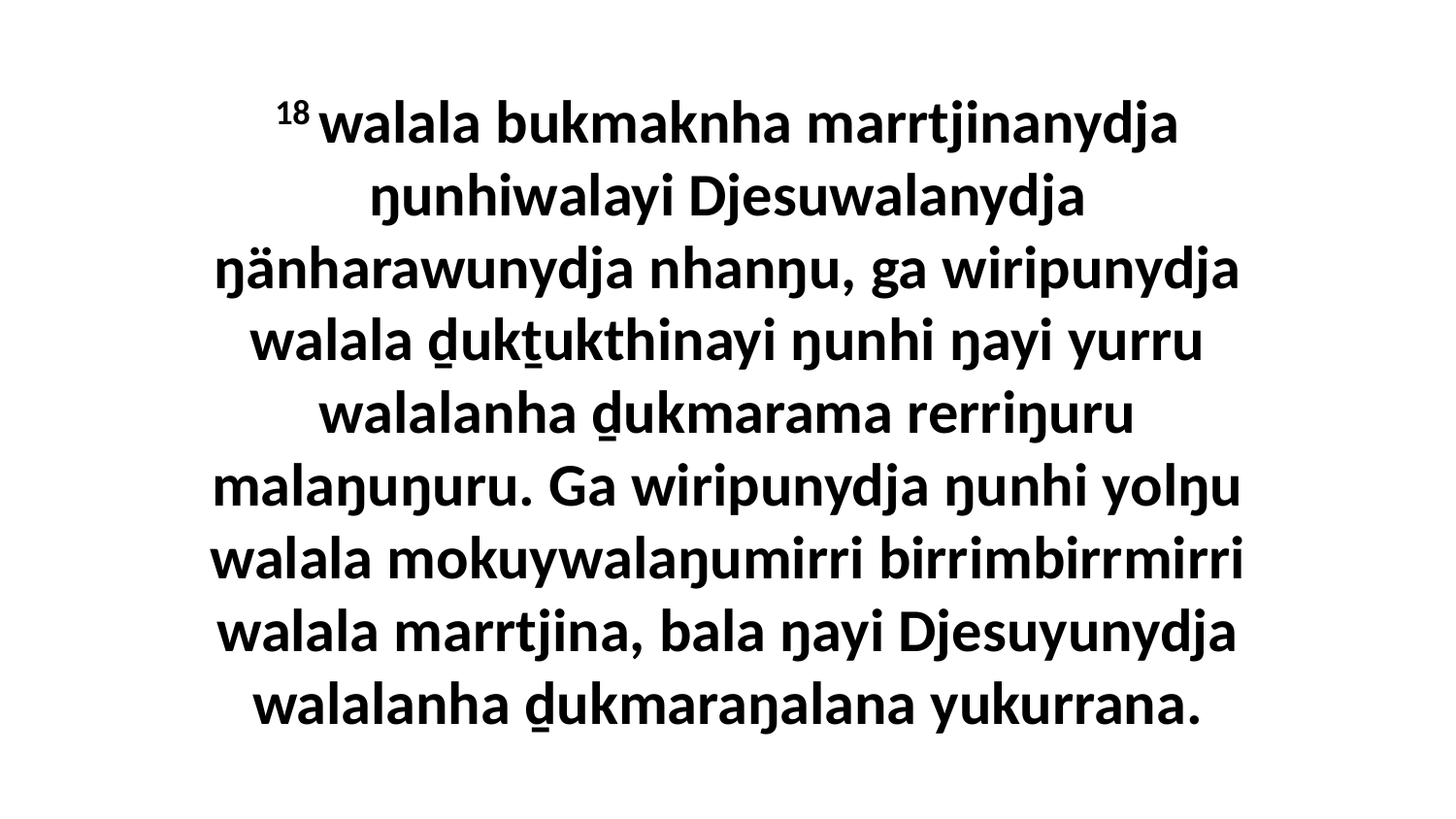

18 walala bukmaknha marrtjinanydja ŋunhiwalayi Djesuwalanydja ŋänharawunydja nhanŋu, ga wiripunydja walala ḏukṯukthinayi ŋunhi ŋayi yurru walalanha ḏukmarama rerriŋuru malaŋuŋuru. Ga wiripunydja ŋunhi yolŋu walala mokuywalaŋumirri birrimbirrmirri walala marrtjina, bala ŋayi Djesuyunydja walalanha ḏukmaraŋalana yukurrana.